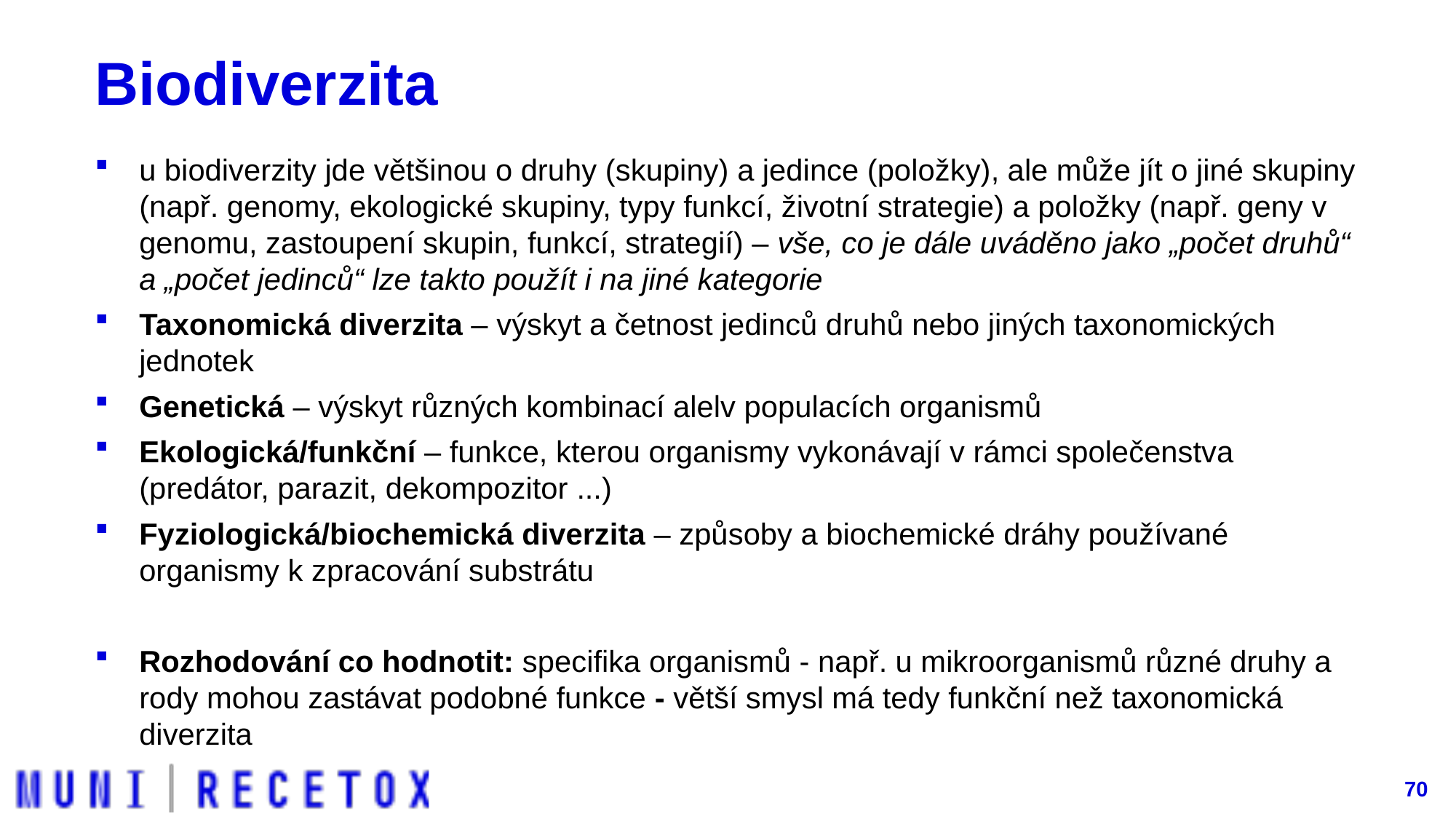

# Biodiverzita
u biodiverzity jde většinou o druhy (skupiny) a jedince (položky), ale může jít o jiné skupiny (např. genomy, ekologické skupiny, typy funkcí, životní strategie) a položky (např. geny v genomu, zastoupení skupin, funkcí, strategií) – vše, co je dále uváděno jako „počet druhů“ a „počet jedinců“ lze takto použít i na jiné kategorie
Taxonomická diverzita – výskyt a četnost jedinců druhů nebo jiných taxonomických jednotek
Genetická – výskyt různých kombinací alelv populacích organismů
Ekologická/funkční – funkce, kterou organismy vykonávají v rámci společenstva (predátor, parazit, dekompozitor ...)
Fyziologická/biochemická diverzita – způsoby a biochemické dráhy používané organismy k zpracování substrátu

Rozhodování co hodnotit: specifika organismů - např. u mikroorganismů různé druhy a rody mohou zastávat podobné funkce - větší smysl má tedy funkční než taxonomická diverzita
70